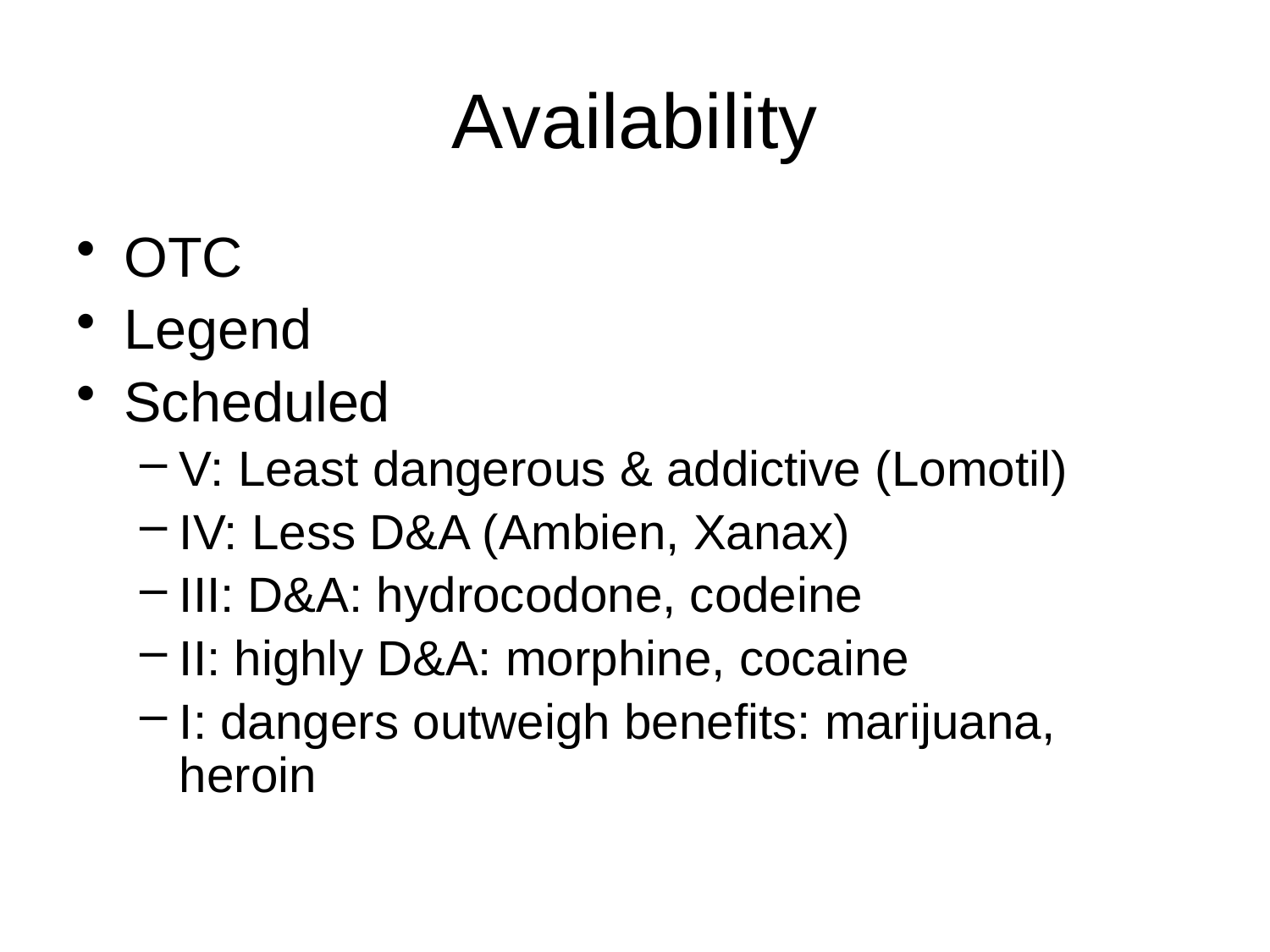

# Availability
OTC
Legend
Scheduled
V: Least dangerous & addictive (Lomotil)
IV: Less D&A (Ambien, Xanax)
III: D&A: hydrocodone, codeine
II: highly D&A: morphine, cocaine
I: dangers outweigh benefits: marijuana, heroin